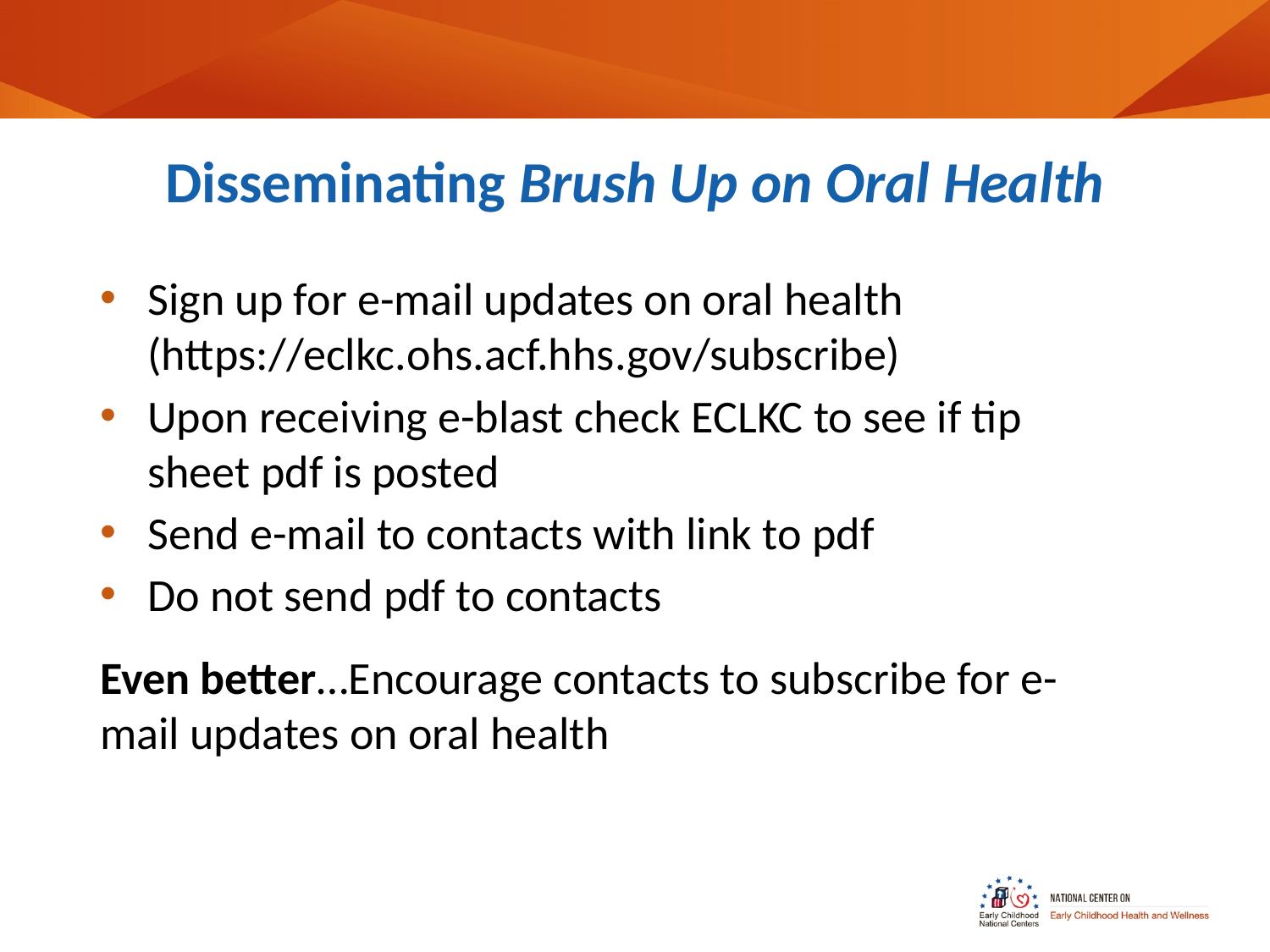

# Disseminating Brush Up on Oral Health
Sign up for e-mail updates on oral health (https://eclkc.ohs.acf.hhs.gov/subscribe)
Upon receiving e-blast check ECLKC to see if tip sheet pdf is posted
Send e-mail to contacts with link to pdf
Do not send pdf to contacts
Even better…Encourage contacts to subscribe for e-mail updates on oral health